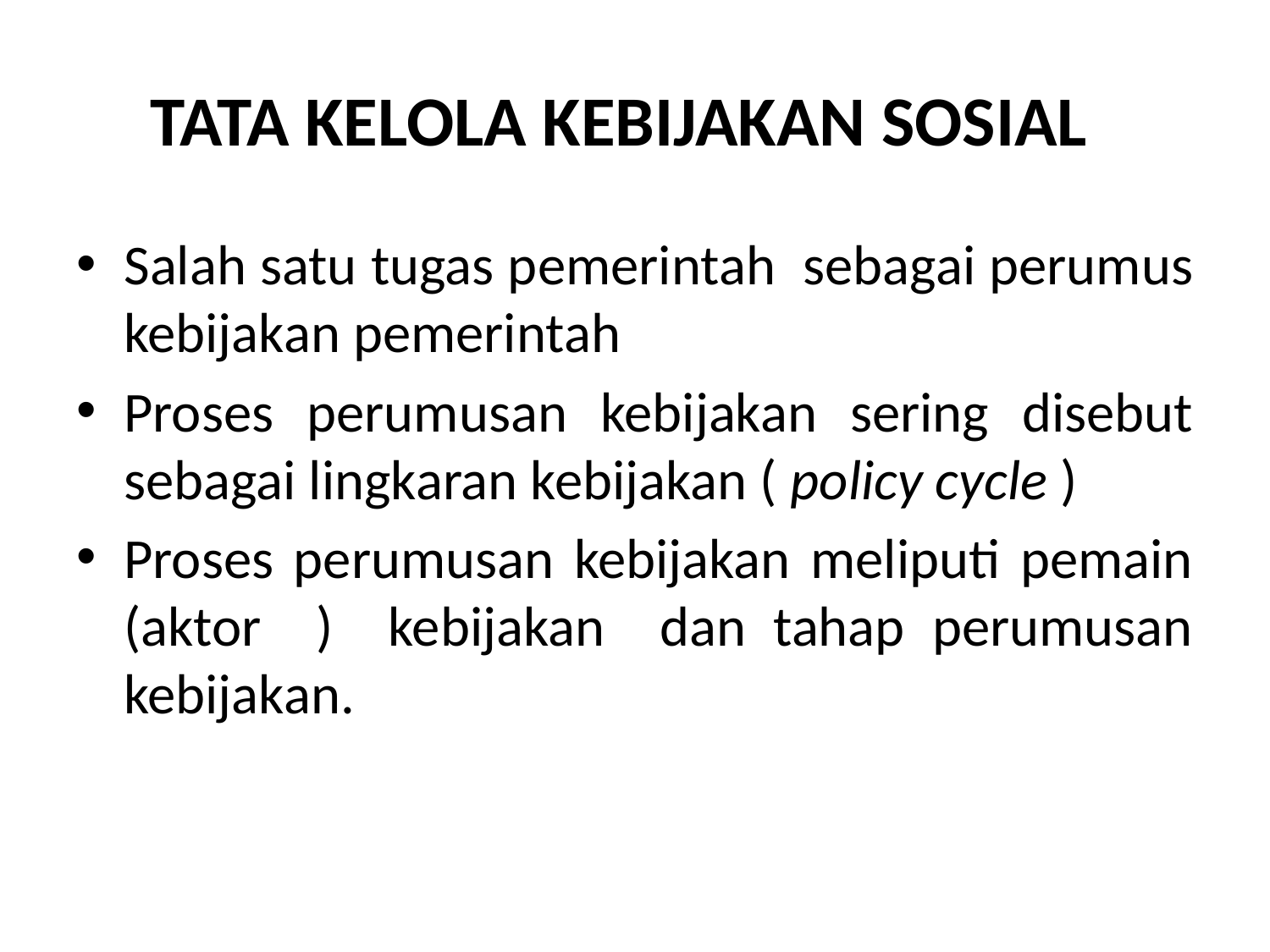

# TATA KELOLA KEBIJAKAN SOSIAL
Salah satu tugas pemerintah  sebagai perumus kebijakan pemerintah
Proses perumusan kebijakan sering disebut sebagai lingkaran kebijakan ( policy cycle )
Proses perumusan kebijakan meliputi pemain (aktor  )  kebijakan  dan tahap perumusan kebijakan.